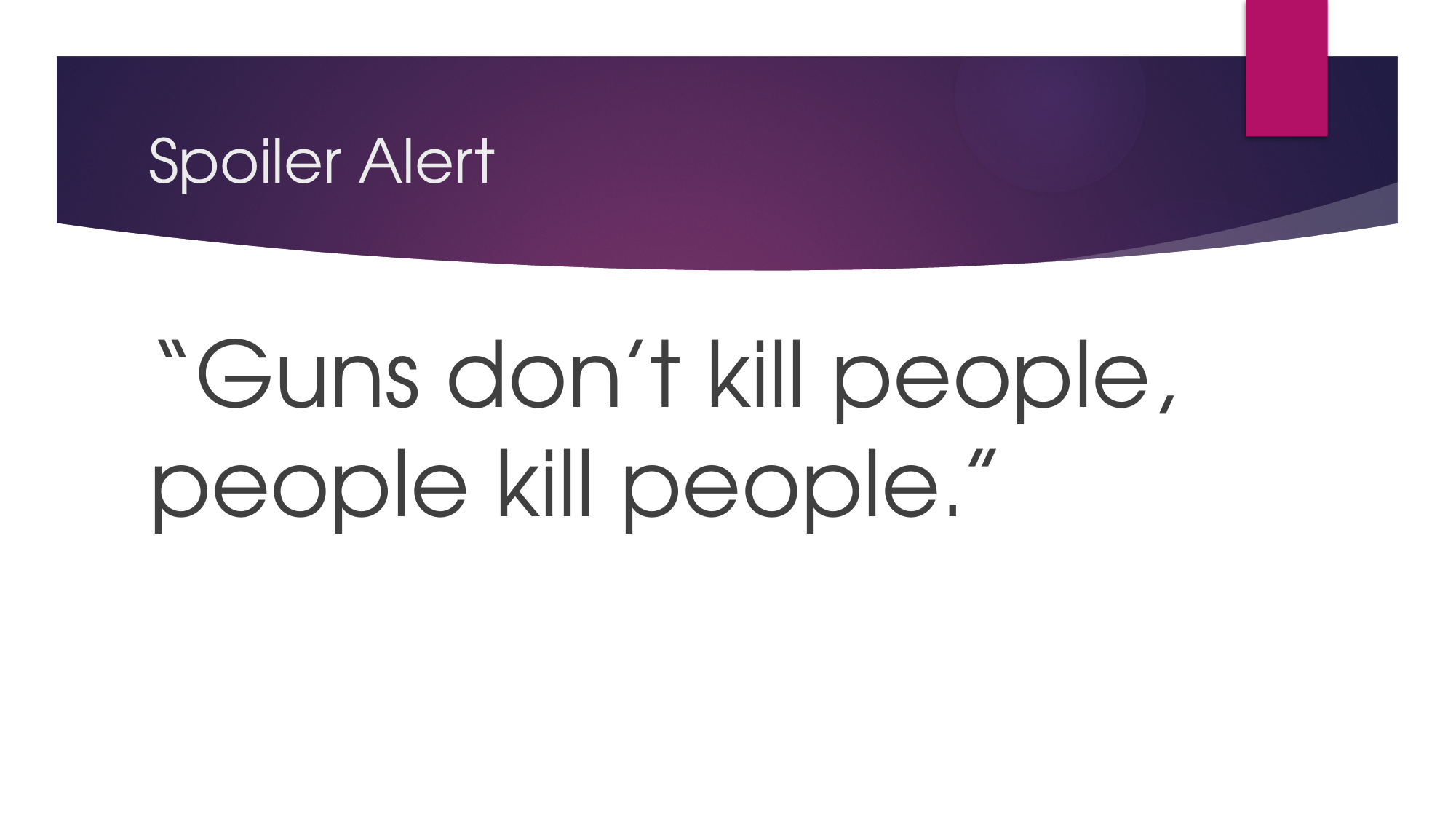

# Spoiler Alert
“Guns don’t kill people, people kill people.”